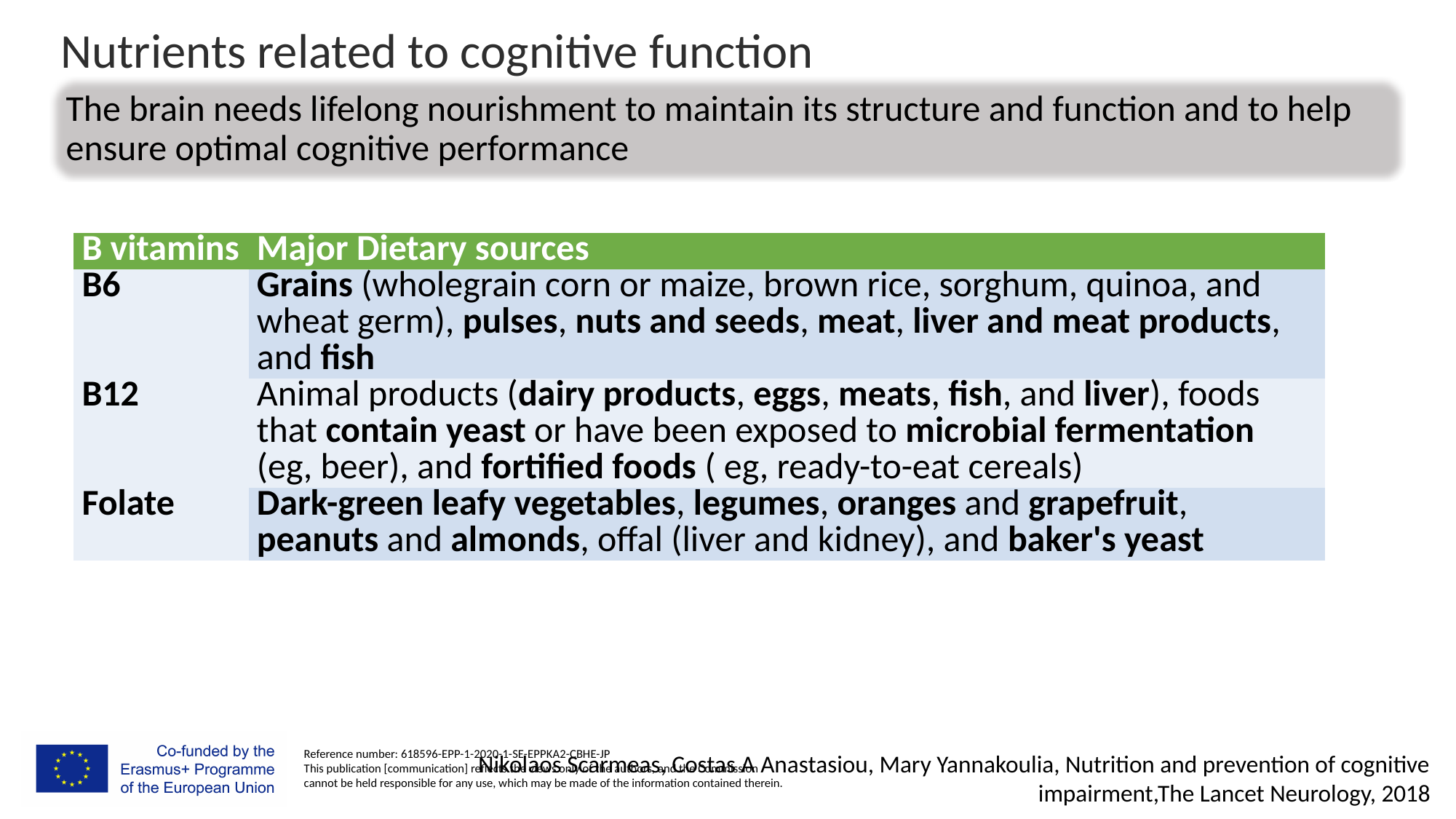

Nutrients related to cognitive function
The brain needs lifelong nourishment to maintain its structure and function and to help ensure optimal cognitive performance
| B vitamins | Major Dietary sources |
| --- | --- |
| B6 | Grains (wholegrain corn or maize, brown rice, sorghum, quinoa, and wheat germ), pulses, nuts and seeds, meat, liver and meat products, and fish |
| B12 | Animal products (dairy products, eggs, meats, fish, and liver), foods that contain yeast or have been exposed to microbial fermentation (eg, beer), and fortified foods ( eg, ready-to-eat cereals) |
| Folate | Dark-green leafy vegetables, legumes, oranges and grapefruit, peanuts and almonds, offal (liver and kidney), and baker's yeast |
Nikolaos Scarmeas, Costas A Anastasiou, Mary Yannakoulia, Nutrition and prevention of cognitive impairment,The Lancet Neurology, 2018